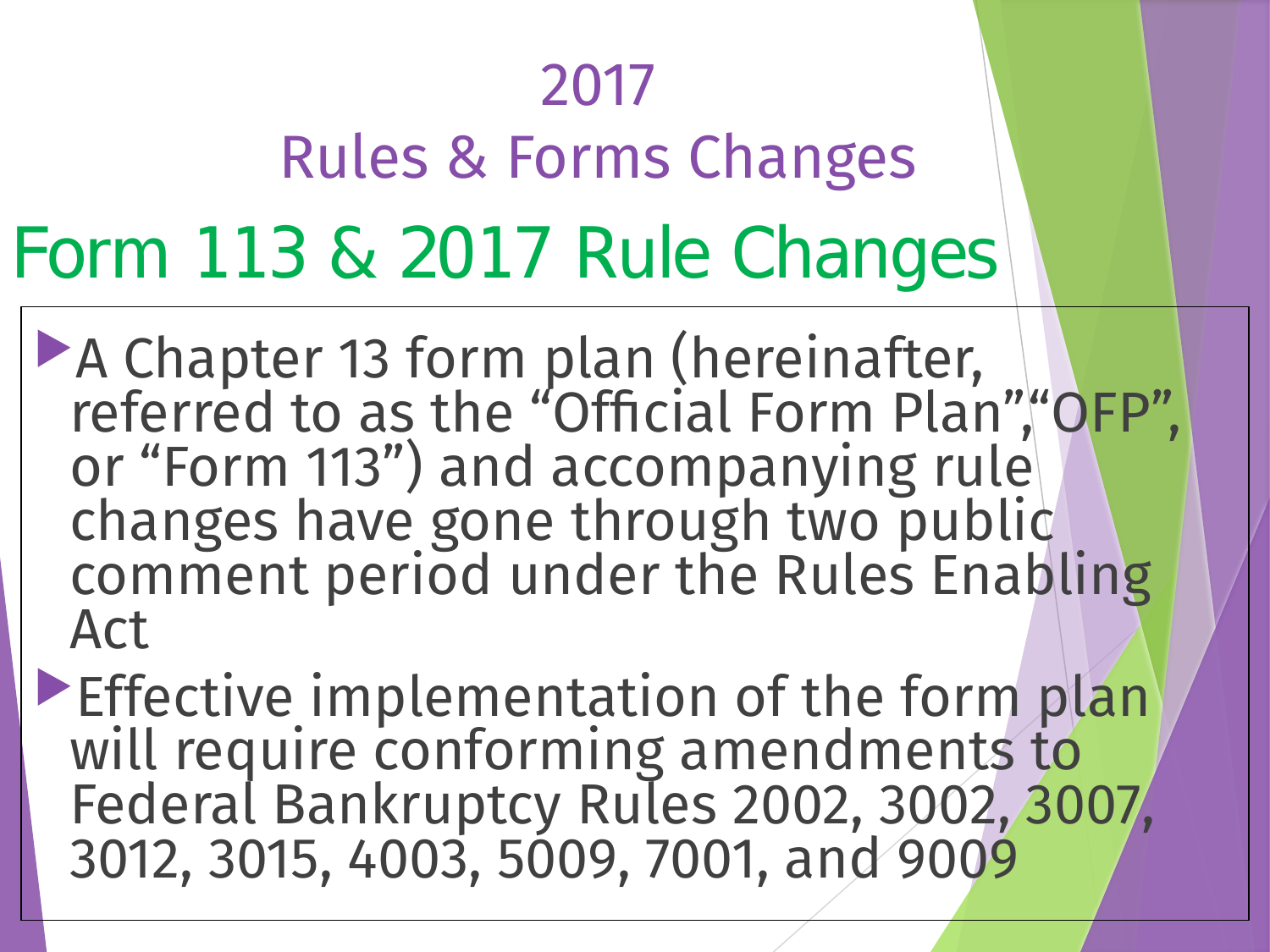

# 2017 Rules & Forms Changes

Form 113 & 2017 Rule Changes

A Chapter 13 form plan (hereinafter, referred to as the “Official Form Plan”,“OFP”, or “Form 113”) and accompanying rule changes have gone through two public comment period under the Rules Enabling Act
Effective implementation of the form plan will require conforming amendments to Federal Bankruptcy Rules 2002, 3002, 3007, 3012, 3015, 4003, 5009, 7001, and 9009